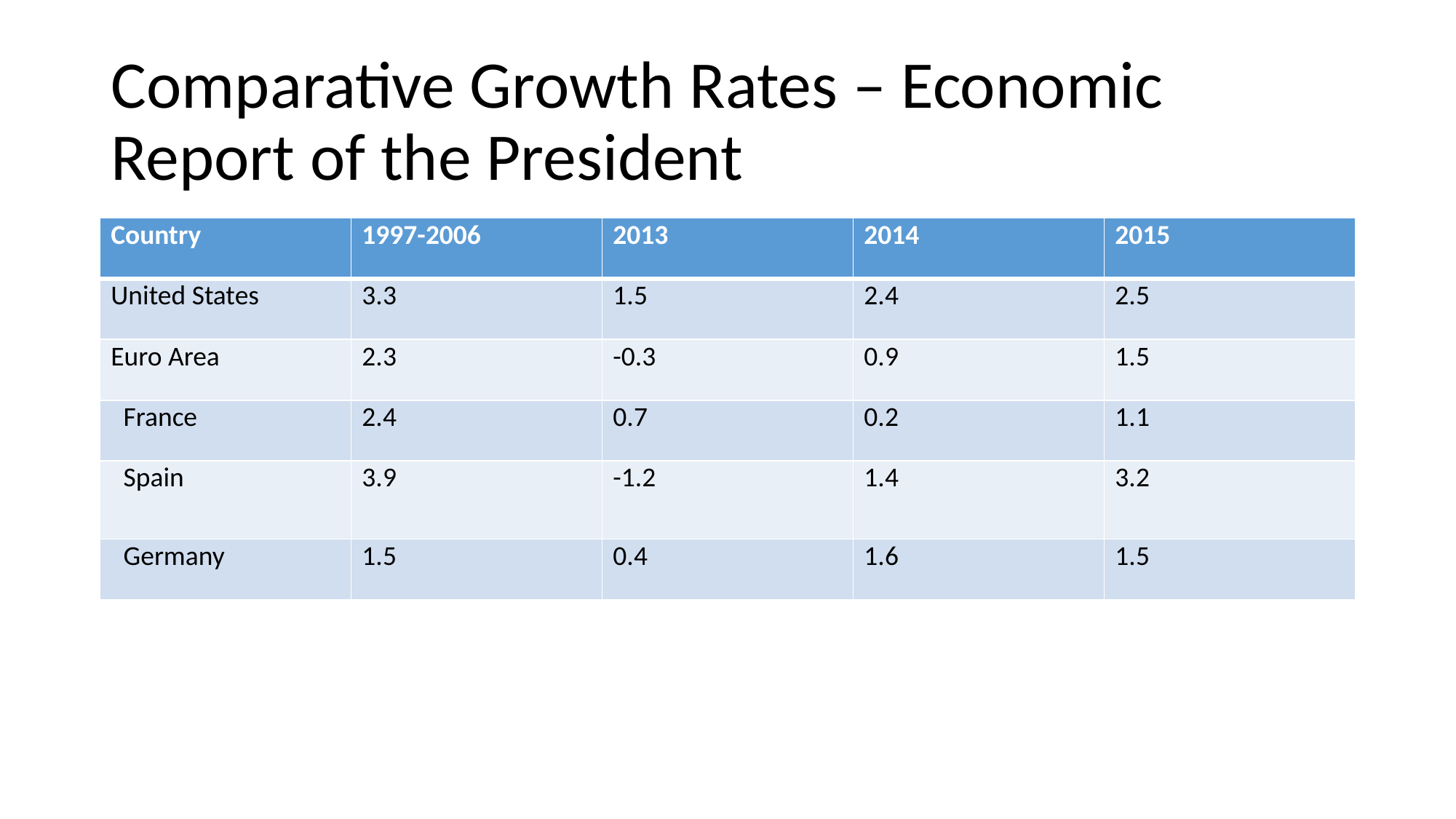

# Comparative Growth Rates – Economic Report of the President
| Country | 1997-2006 | 2013 | 2014 | 2015 |
| --- | --- | --- | --- | --- |
| United States | 3.3 | 1.5 | 2.4 | 2.5 |
| Euro Area | 2.3 | -0.3 | 0.9 | 1.5 |
| France | 2.4 | 0.7 | 0.2 | 1.1 |
| Spain | 3.9 | -1.2 | 1.4 | 3.2 |
| Germany | 1.5 | 0.4 | 1.6 | 1.5 |